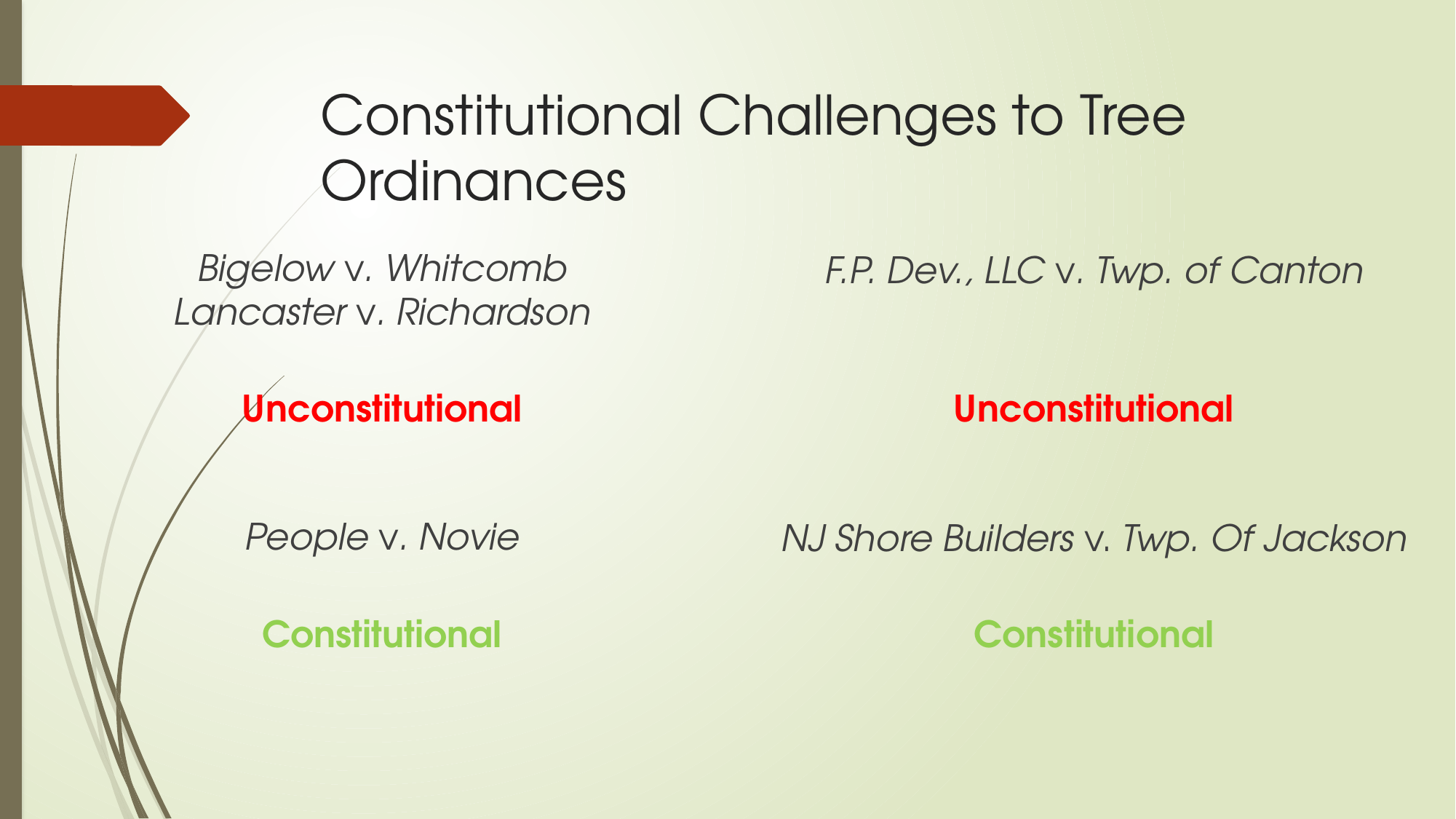

# Constitutional Challenges to Tree Ordinances
Bigelow v. Whitcomb
Lancaster v. Richardson
F.P. Dev., LLC v. Twp. of Canton
Unconstitutional
Unconstitutional
People v. Novie
NJ Shore Builders v. Twp. Of Jackson
Constitutional
Constitutional